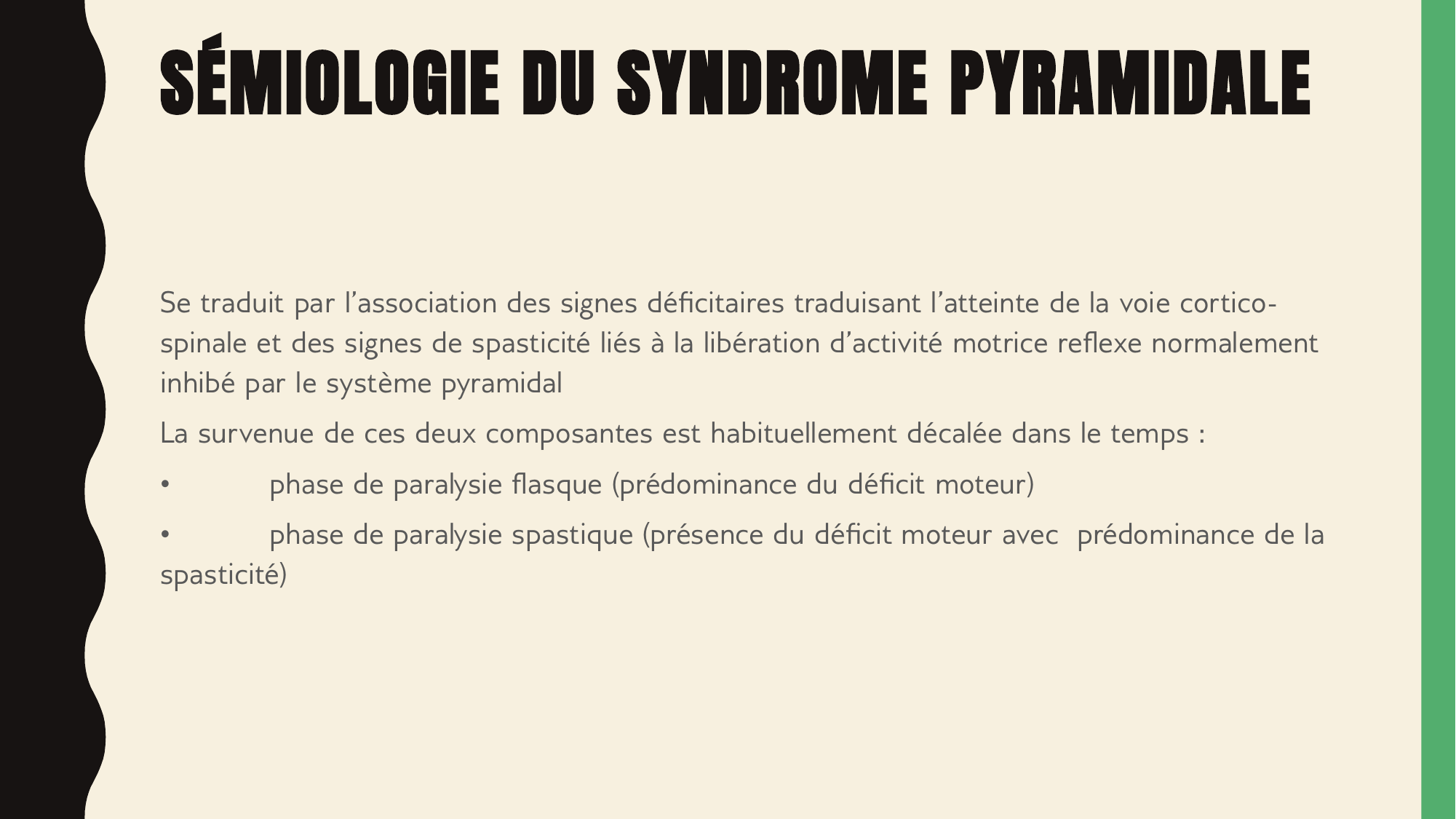

# Sémiologie du syndrome pyramidale
Se traduit par l’association des signes déficitaires traduisant l’atteinte de la voie cortico-spinale et des signes de spasticité liés à la libération d’activité motrice reflexe normalement inhibé par le système pyramidal
La survenue de ces deux composantes est habituellement décalée dans le temps :
•	phase de paralysie flasque (prédominance du déficit moteur)
•	phase de paralysie spastique (présence du déficit moteur avec  prédominance de la spasticité)